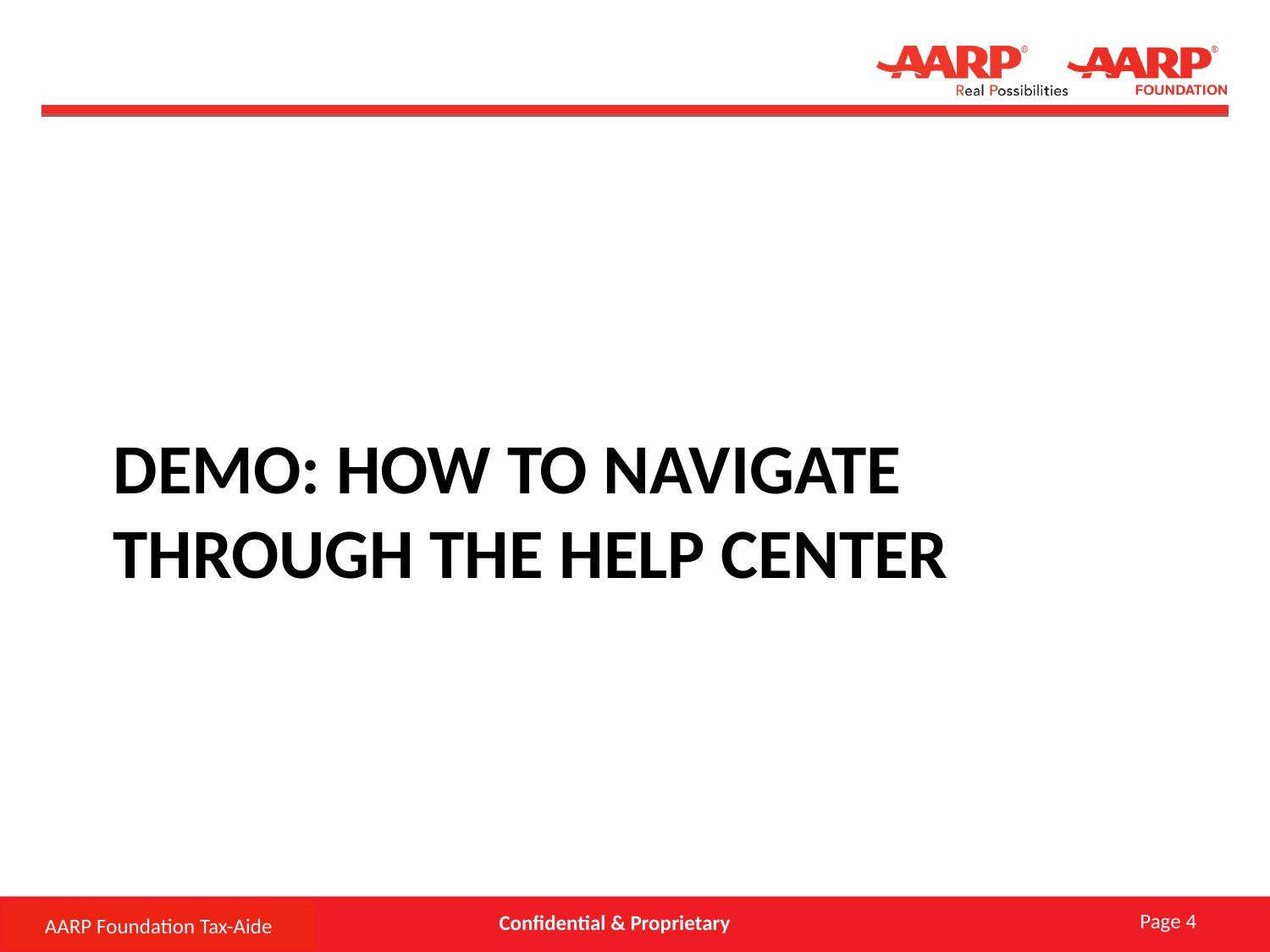

# DEMO: how to navigate through the help center
Page 4
AARP Foundation Tax-Aide